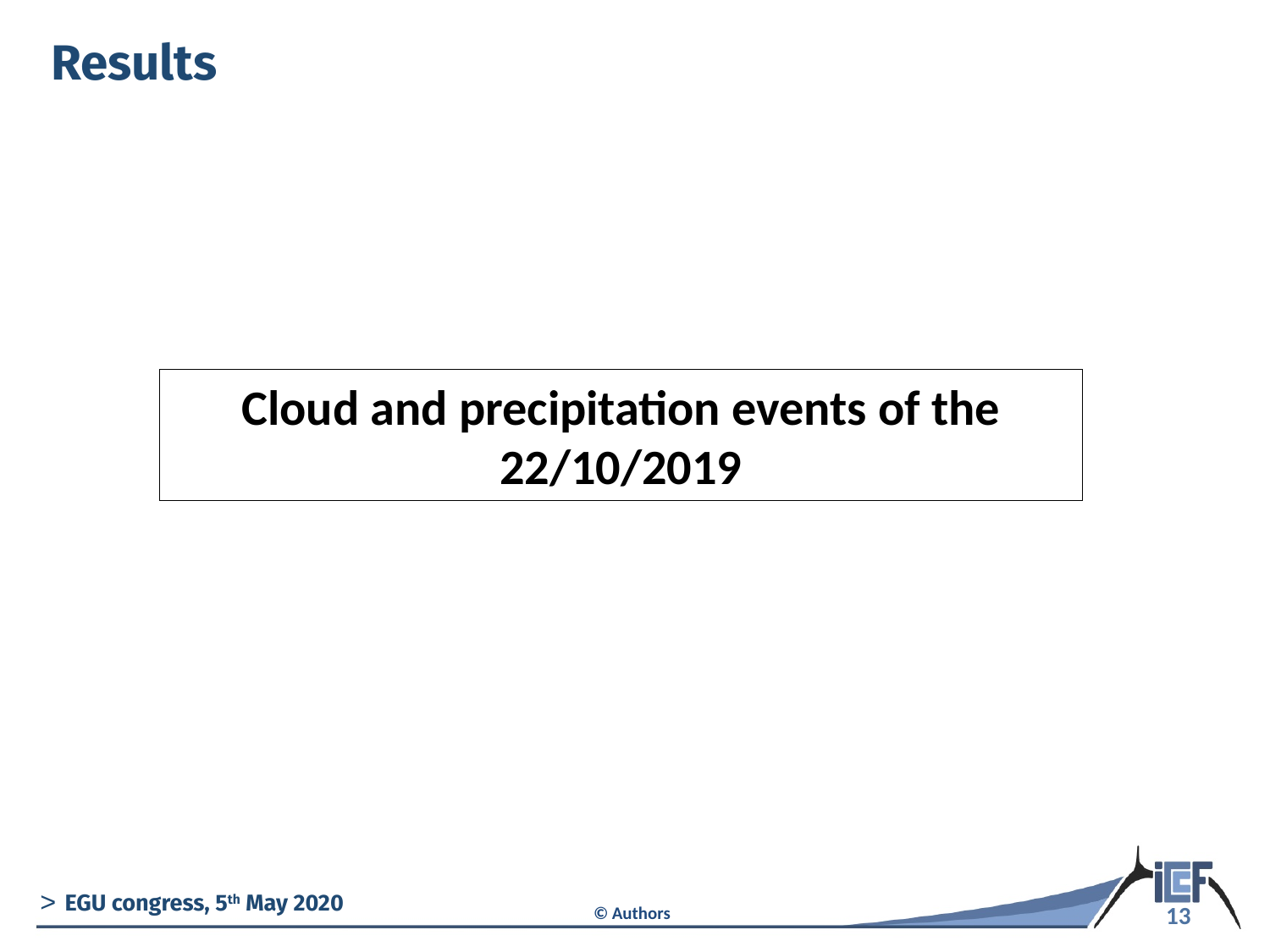

Results
Cloud and precipitation events of the 22/10/2019
EGU congress, 5th May 2020
13
© Authors